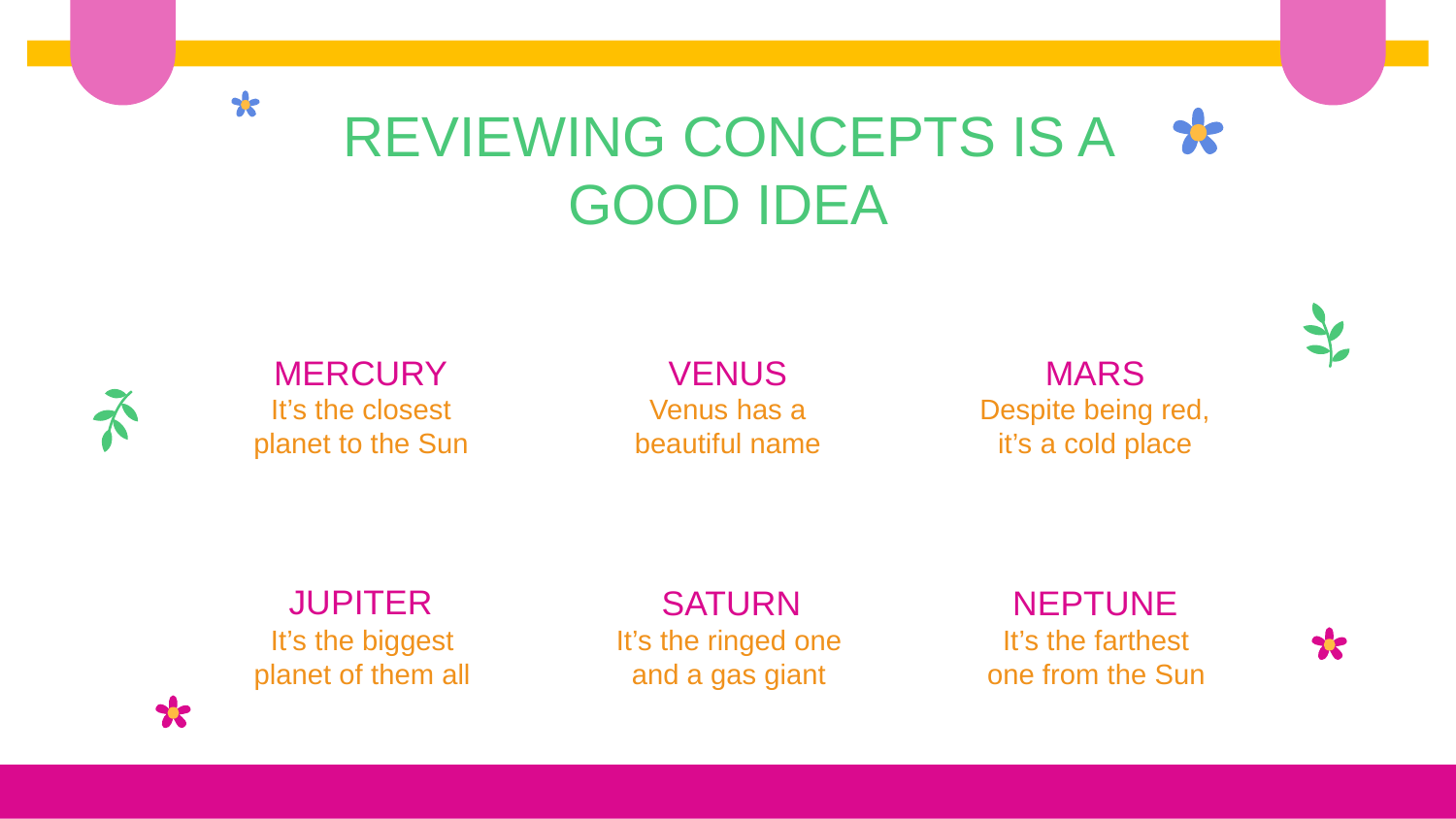

# REVIEWING CONCEPTS IS A GOOD IDEA
MERCURY
VENUS
MARS
It’s the closest planet to the Sun

Venus has a beautiful name

Despite being red, it’s a cold place

JUPITER
SATURN
NEPTUNE
It’s the biggest planet of them all
It’s the ringed one and a gas giant

It’s the farthest one from the Sun